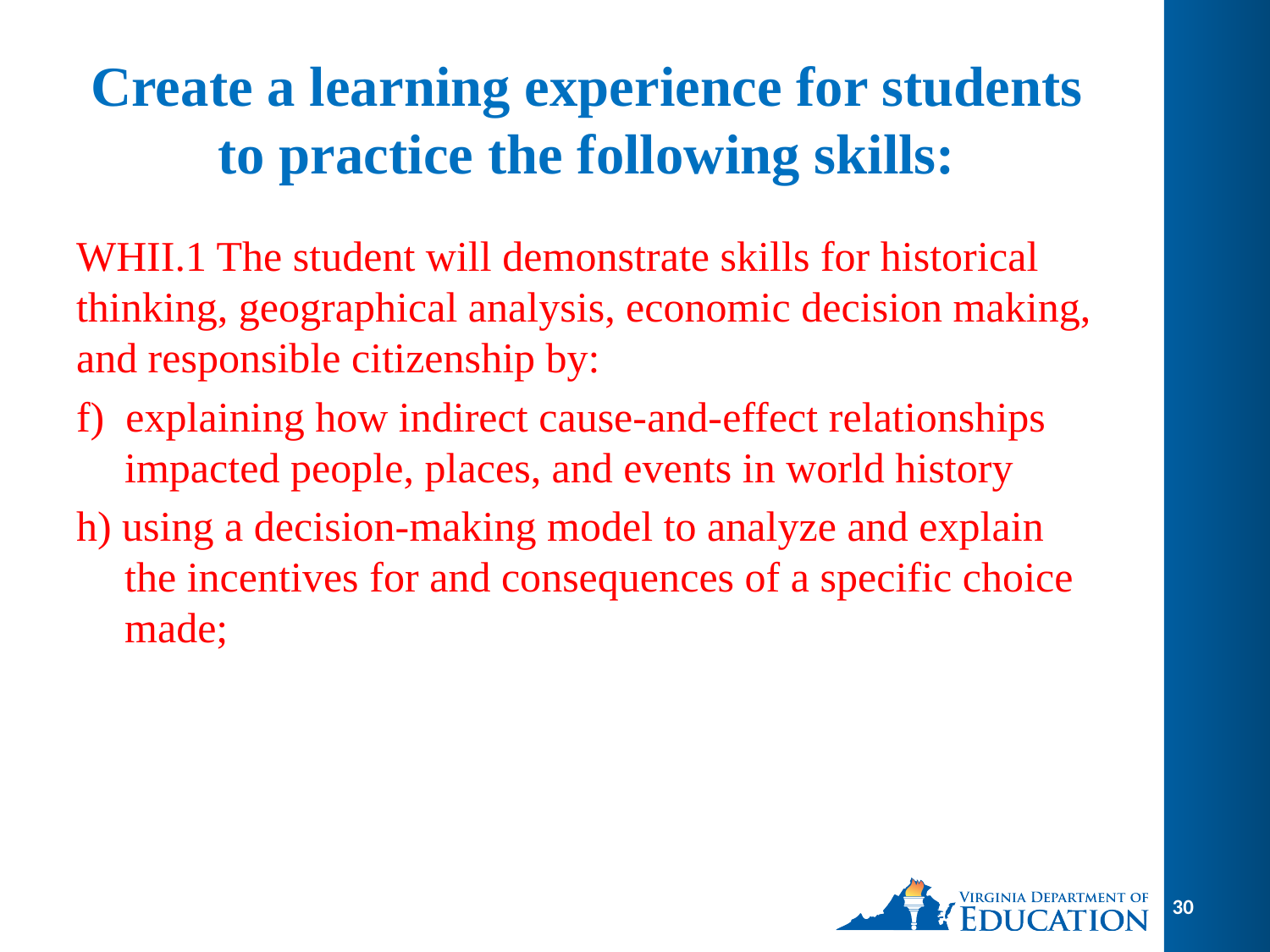

# Create a learning experience for students to practice the following skills:
WHII.1 The student will demonstrate skills for historical thinking, geographical analysis, economic decision making, and responsible citizenship by:
f)  explaining how indirect cause-and-effect relationships impacted people, places, and events in world history
h) using a decision-making model to analyze and explain the incentives for and consequences of a specific choice made;
30